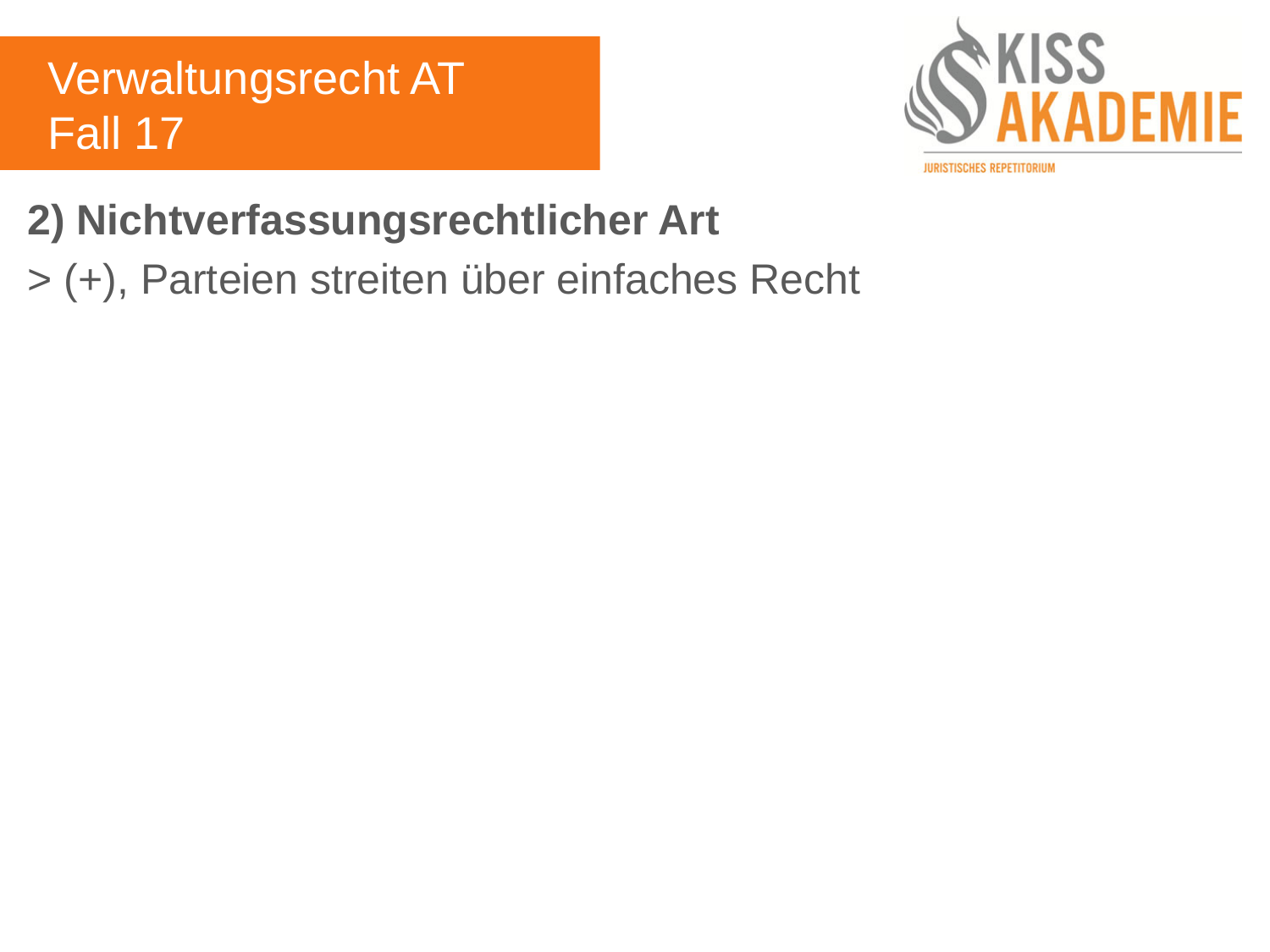

Verwaltungsrecht AT
Fall 17
2) Nichtverfassungsrechtlicher Art
> (+), Parteien streiten über einfaches Recht